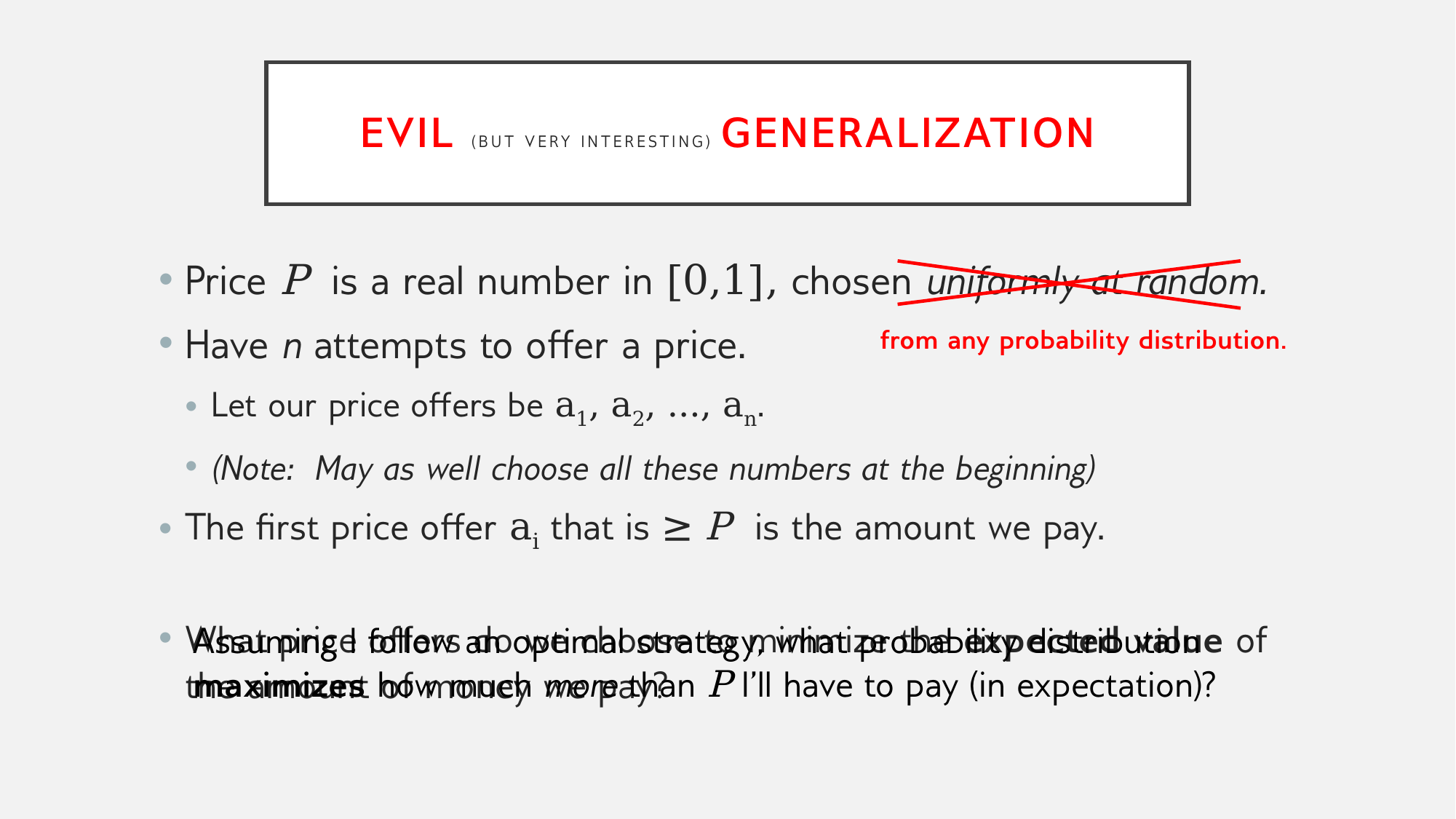

# Mathematical Formulation
Evil (but very interesting) Generalization
Price P  is a real number in [0,1], chosen uniformly at random.
Have n attempts to offer a price.
Let our price offers be a1, a2, ..., an.
(Note:  May as well choose all these numbers at the beginning)
The first price offer ai that is ≥ P  is the amount we pay.
What price offers do we choose to minimize the expected value of the amount of money we pay?
from any probability distribution.
Assuming I follow an optimal strategy, what probability distribution maximizes how much more than P I’ll have to pay (in expectation)?